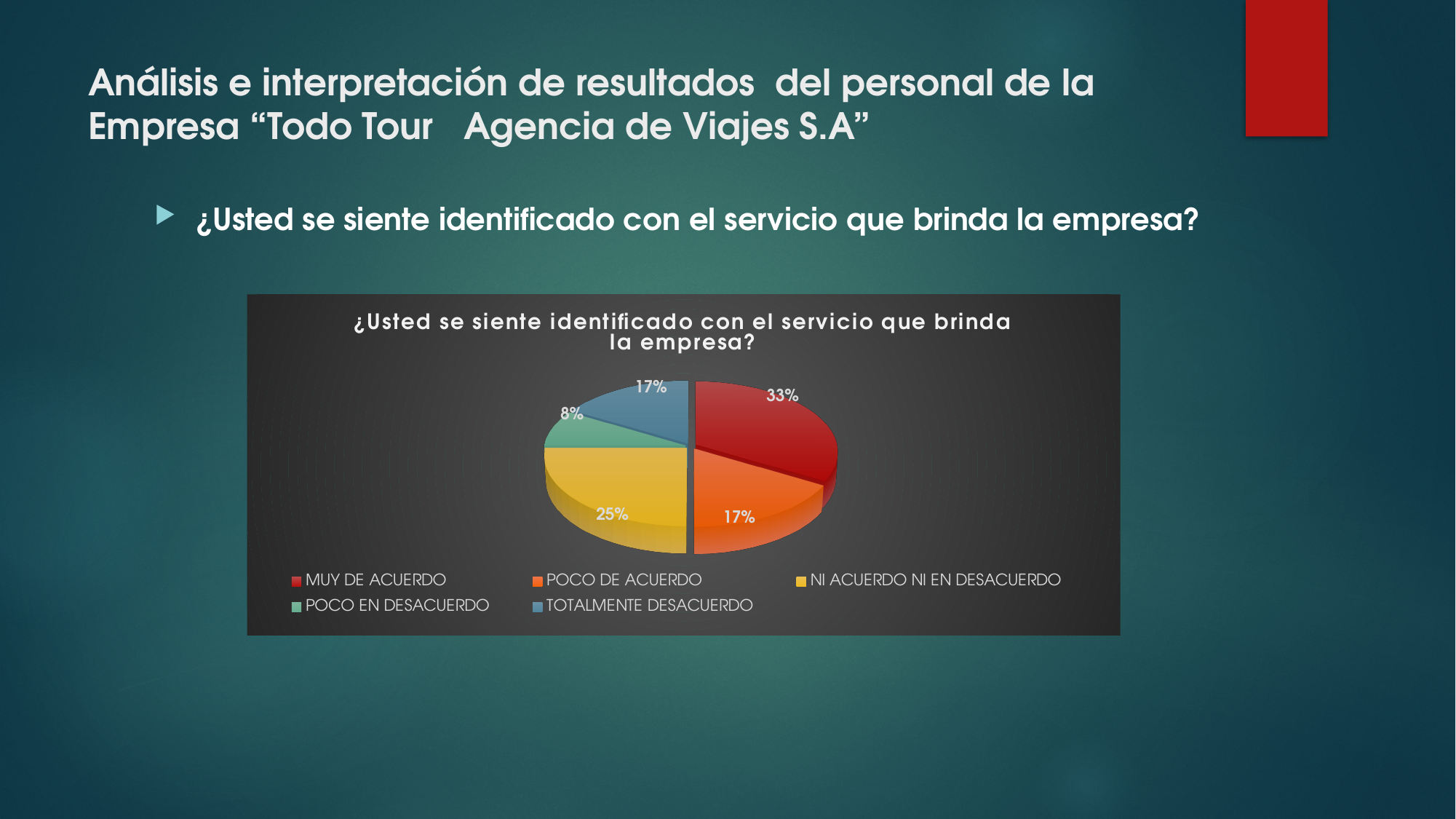

# Análisis e interpretación de resultados  del personal de la Empresa “Todo Tour   Agencia de Viajes S.A”
¿Usted se siente identificado con el servicio que brinda la empresa?

[unsupported chart]